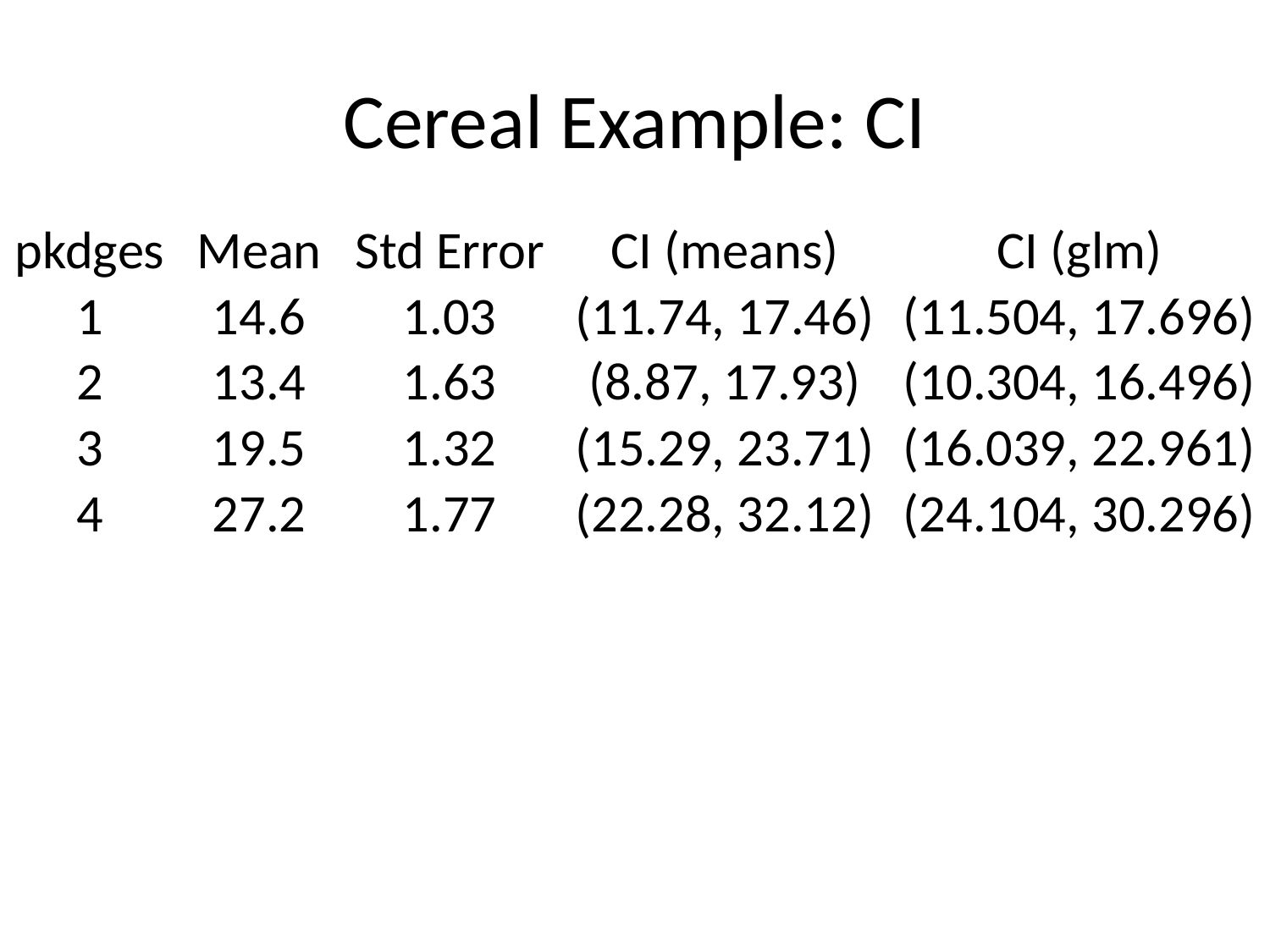

# Cereal Example: CI
| pkdges | Mean | Std Error | CI (means) | CI (glm) |
| --- | --- | --- | --- | --- |
| 1 | 14.6 | 1.03 | (11.74, 17.46) | (11.504, 17.696) |
| 2 | 13.4 | 1.63 | (8.87, 17.93) | (10.304, 16.496) |
| 3 | 19.5 | 1.32 | (15.29, 23.71) | (16.039, 22.961) |
| 4 | 27.2 | 1.77 | (22.28, 32.12) | (24.104, 30.296) |